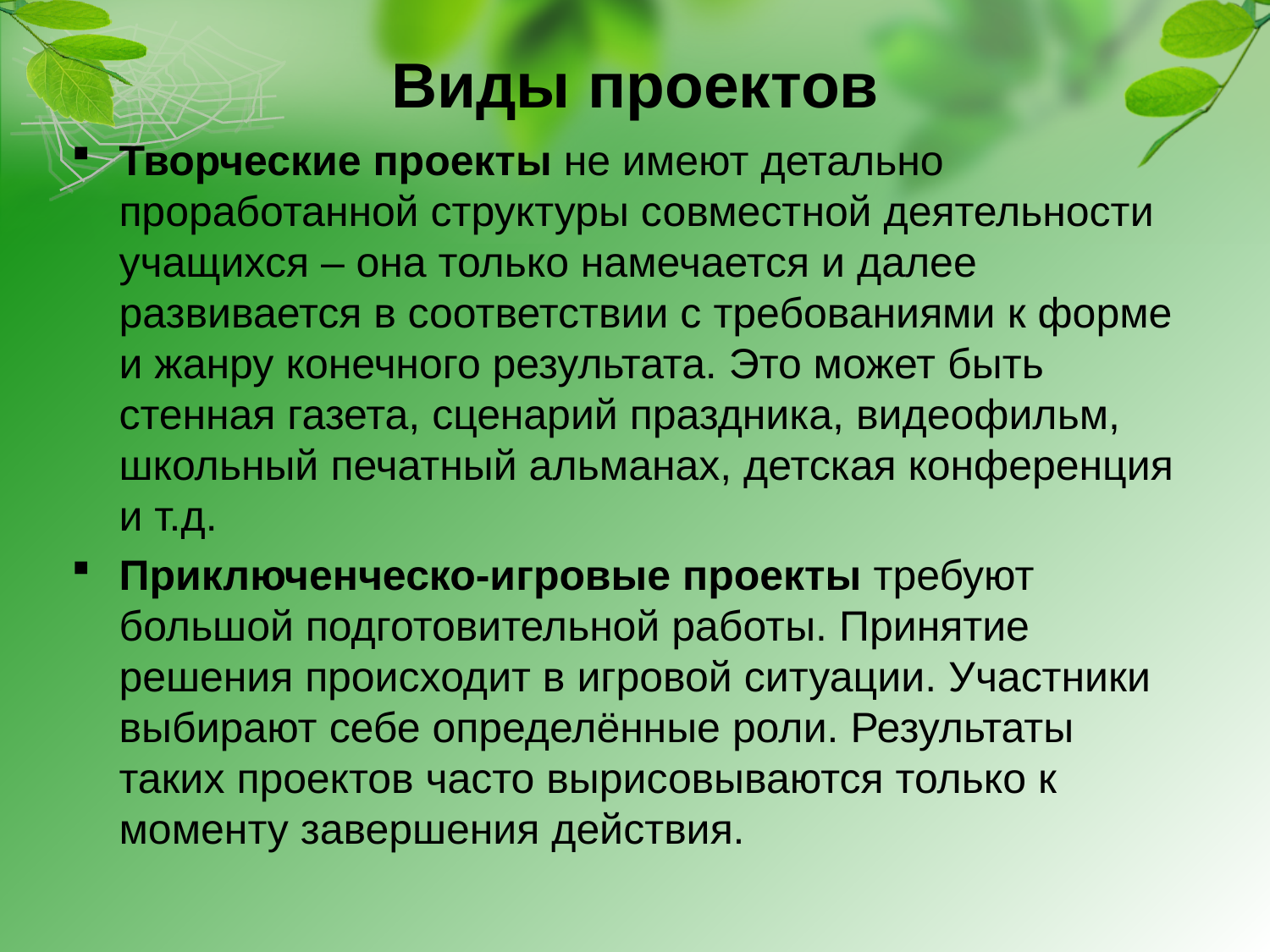

# Виды проектов
Творческие проекты не имеют детально проработанной структуры совместной деятельности учащихся – она только намечается и далее развивается в соответствии с требованиями к форме и жанру конечного результата. Это может быть стенная газета, сценарий праздника, видеофильм, школьный печатный альманах, детская конференция и т.д.
Приключенческо-игровые проекты требуют большой подготовительной работы. Принятие решения происходит в игровой ситуации. Участники выбирают себе определённые роли. Результаты таких проектов часто вырисовываются только к моменту завершения действия.